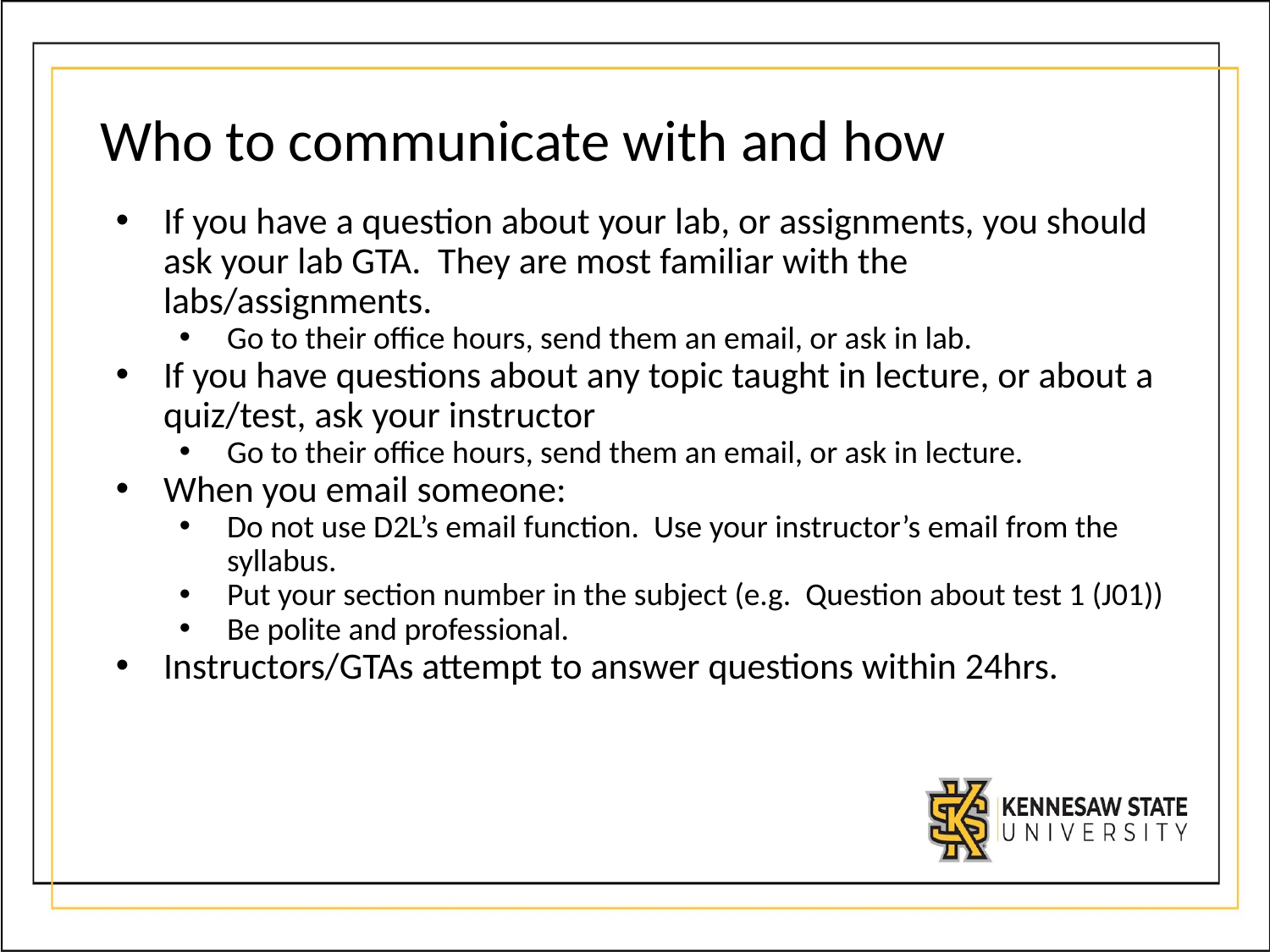

# Who to communicate with and how
If you have a question about your lab, or assignments, you should ask your lab GTA.  They are most familiar with the labs/assignments.
Go to their office hours, send them an email, or ask in lab.
If you have questions about any topic taught in lecture, or about a quiz/test, ask your instructor
Go to their office hours, send them an email, or ask in lecture.
When you email someone:
Do not use D2L’s email function.  Use your instructor’s email from the syllabus.
Put your section number in the subject (e.g.  Question about test 1 (J01))
Be polite and professional.
Instructors/GTAs attempt to answer questions within 24hrs.